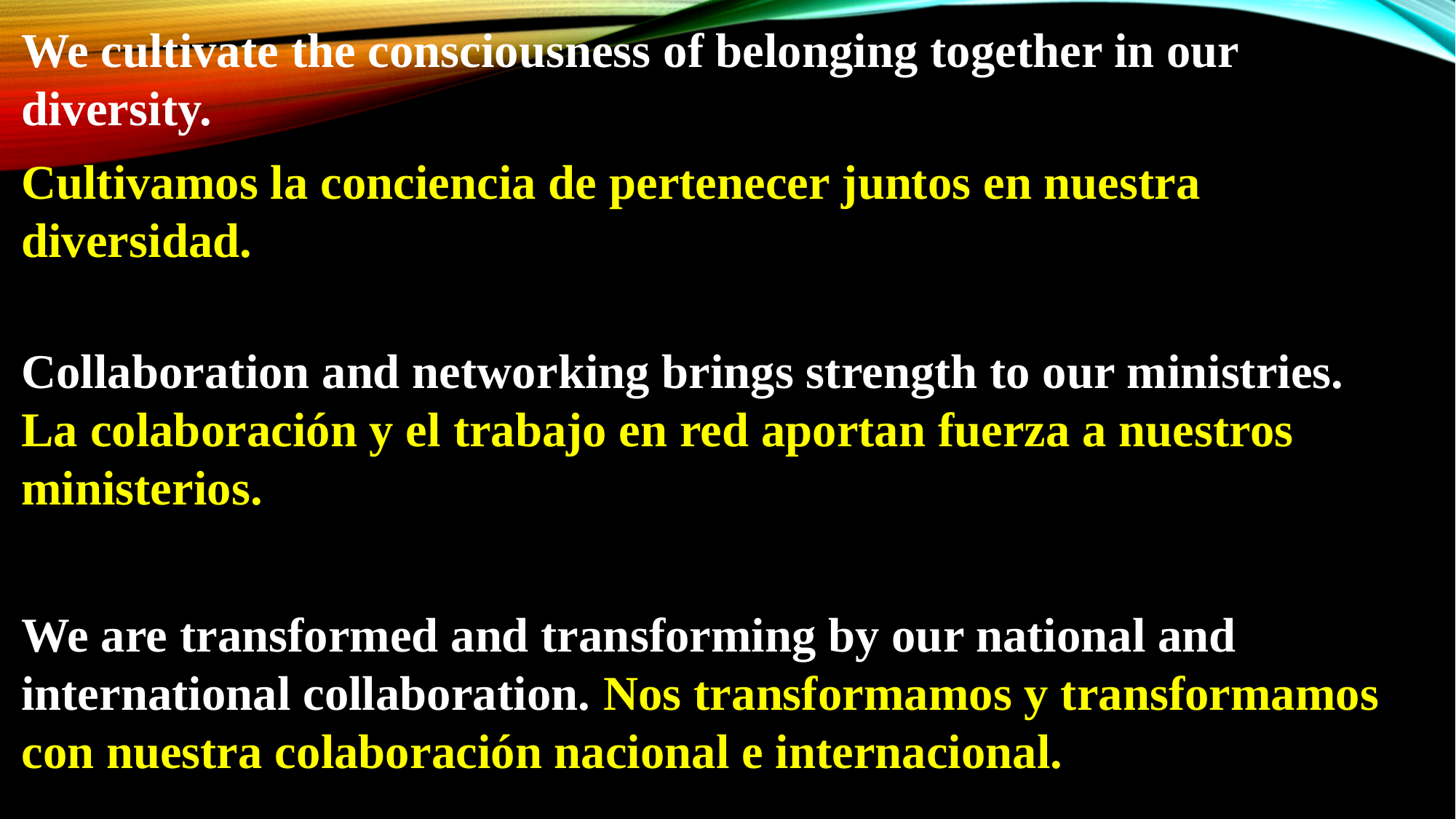

We cultivate the consciousness of belonging together in our diversity.
Cultivamos la conciencia de pertenecer juntos en nuestra diversidad.

Collaboration and networking brings strength to our ministries.
La colaboración y el trabajo en red aportan fuerza a nuestros ministerios.

We are transformed and transforming by our national and international collaboration. Nos transformamos y transformamos con nuestra colaboración nacional e internacional.